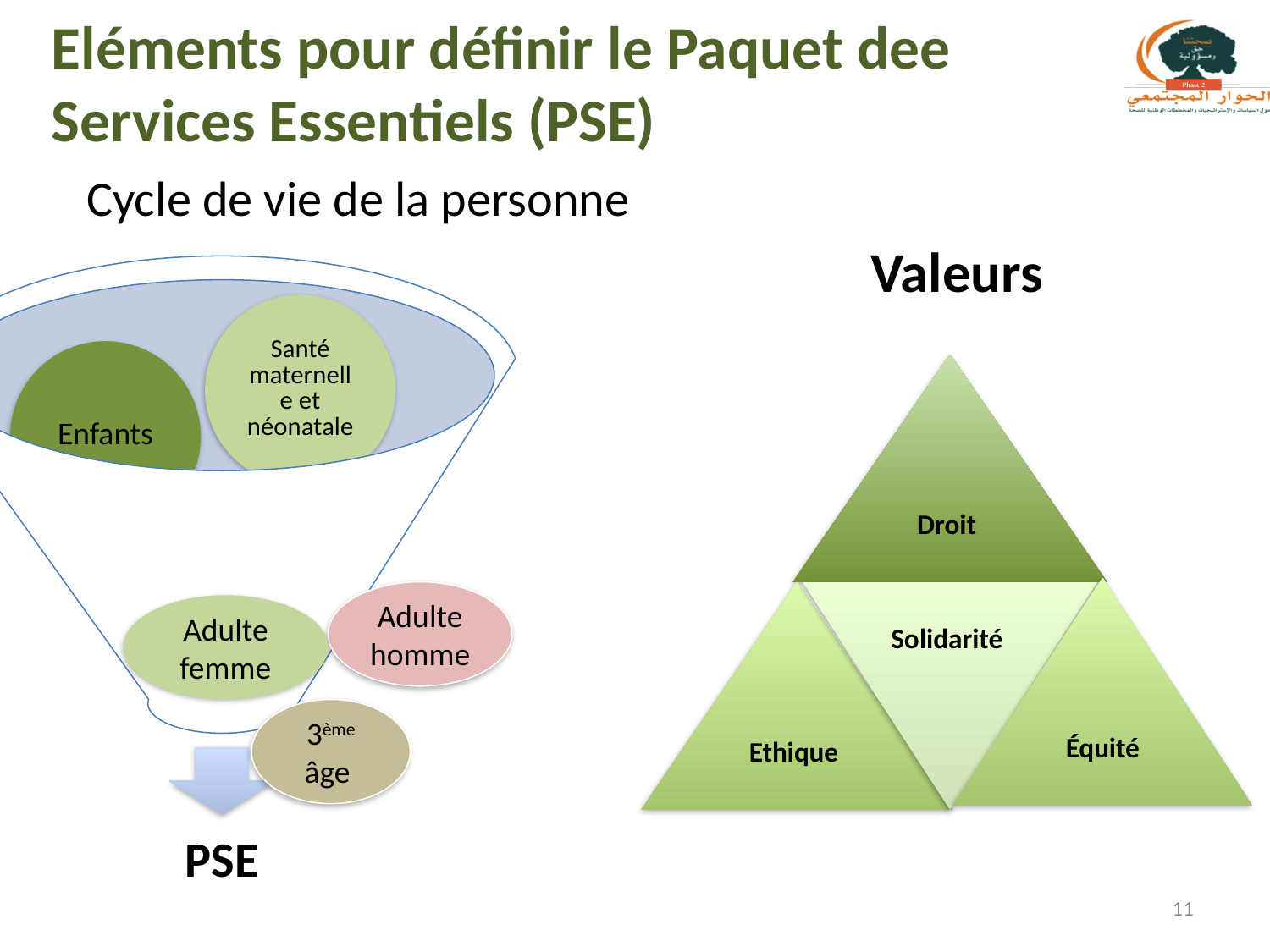

# Eléments pour définir le Paquet dee Services Essentiels (PSE)
Cycle de vie de la personne
Valeurs
Santé maternelle et néonatale
Enfants
PSE
Adolescents
Droit
Ethique
Solidarité
Équité
Adulte homme
Adulte femme
3ème âge
11